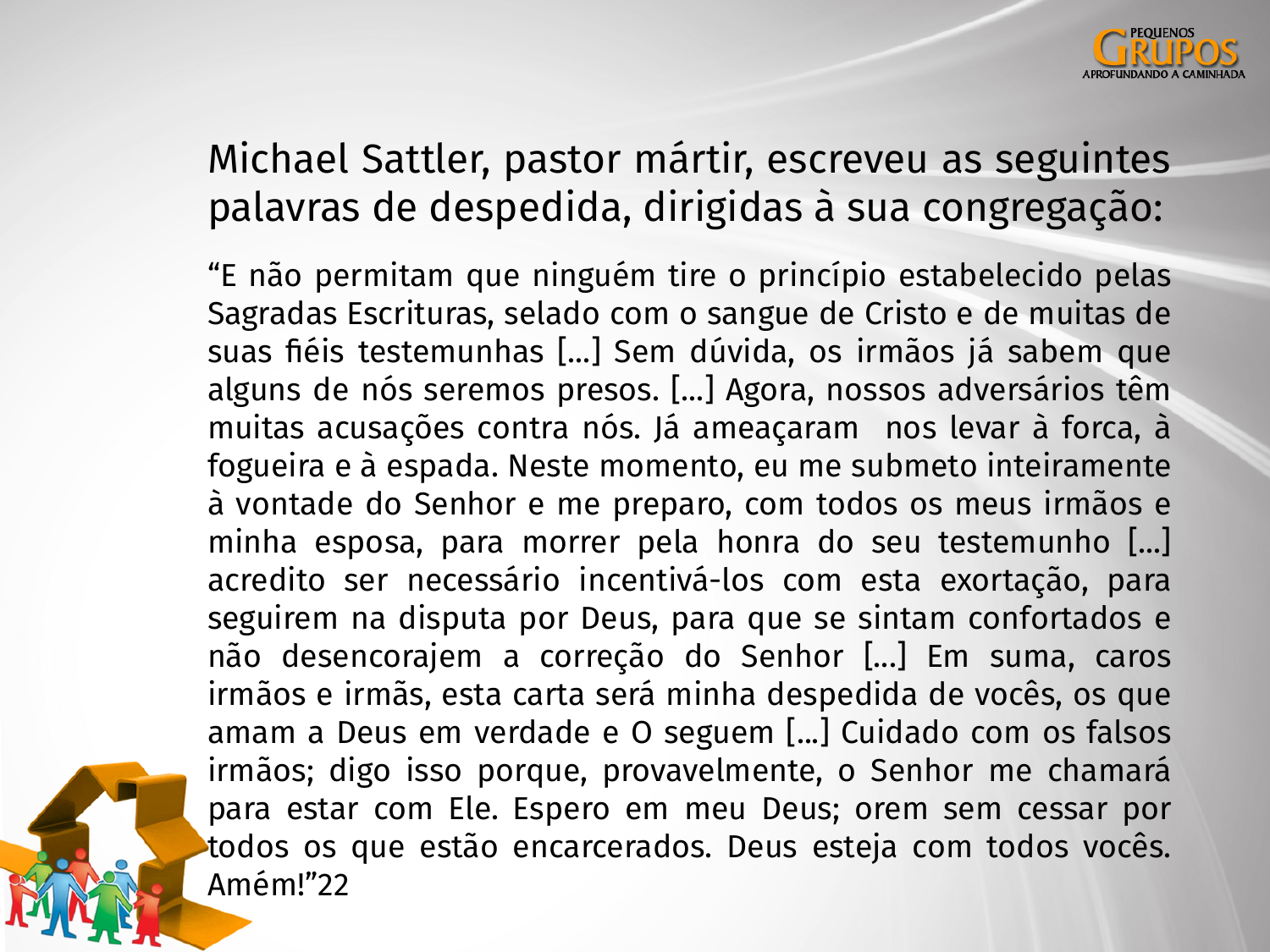

Michael Sattler, pastor mártir, escreveu as seguintes palavras de despedida, dirigidas à sua congregação:

“E não permitam que ninguém tire o princípio estabelecido pelas Sagradas Escrituras, selado com o sangue de Cristo e de muitas de suas fiéis testemunhas [...] Sem dúvida, os irmãos já sabem que alguns de nós seremos presos. [...] Agora, nossos adversários têm muitas acusações contra nós. Já ameaçaram  nos levar à forca, à fogueira e à espada. Neste momento, eu me submeto inteiramente à vontade do Senhor e me preparo, com todos os meus irmãos e minha esposa, para morrer pela honra do seu testemunho [...] acredito ser necessário incentivá-los com esta exortação, para seguirem na disputa por Deus, para que se sintam confortados e não desencorajem a correção do Senhor [...] Em suma, caros irmãos e irmãs, esta carta será minha despedida de vocês, os que amam a Deus em verdade e O seguem [...] Cuidado com os falsos irmãos; digo isso porque, provavelmente, o Senhor me chamará para estar com Ele. Espero em meu Deus; orem sem cessar por todos os que estão encarcerados. Deus esteja com todos vocês. Amém!”22